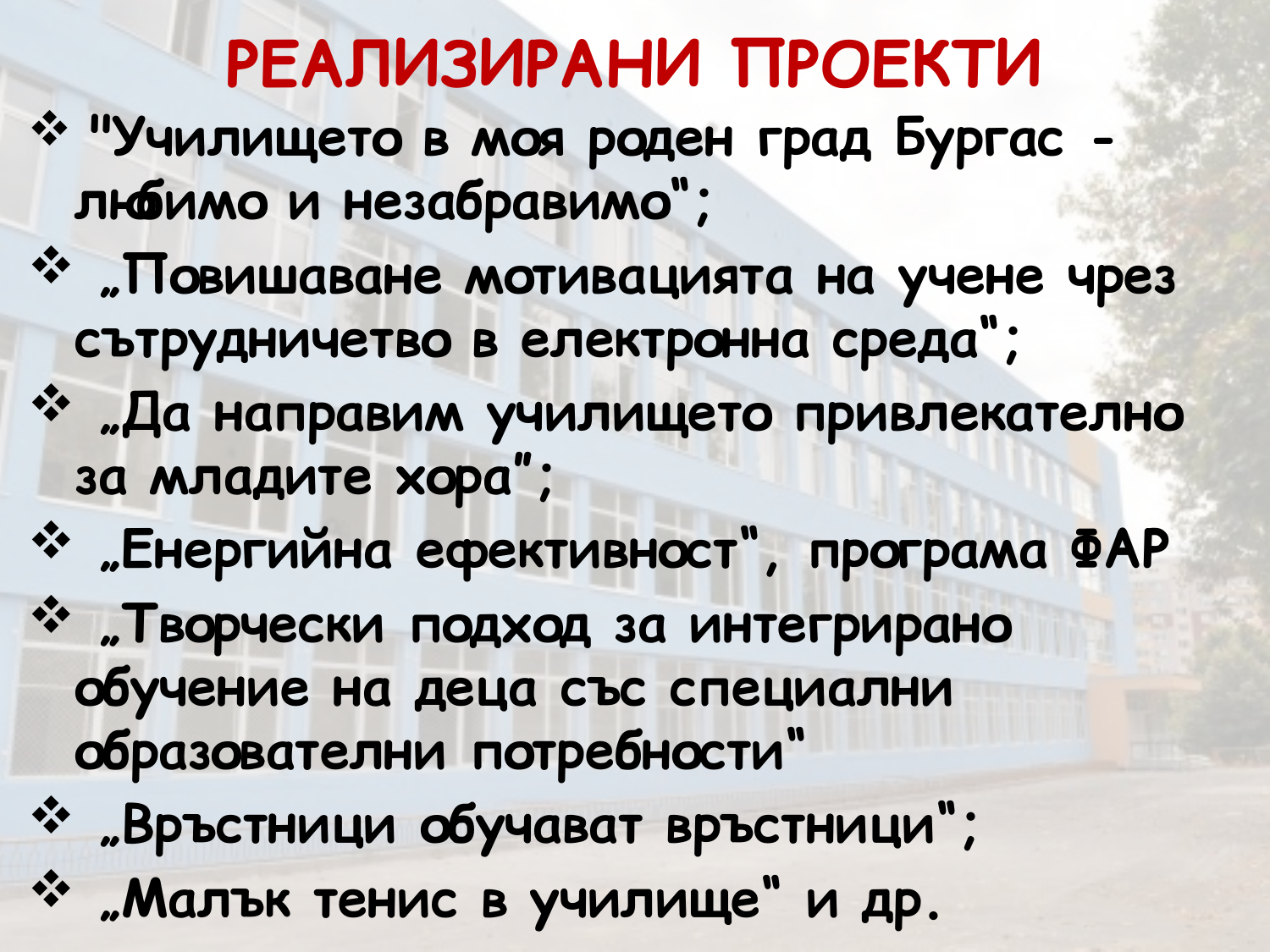

# РЕАЛИЗИРАНИ ПРОЕКТИ
 "Училището в моя роден град Бургас -любимо и незабравимо“;
 „Повишаване мотивацията на учене чрез сътрудничетво в електронна среда“;
 „Да направим училището привлекателно    за младите хора”;
 „Енергийна ефективност“, програма ФАР
 „Творчески подход за интегрирано обучение на деца със специални образователни потребности“
 „Връстници обучават връстници“;
 „Малък тенис в училище“ и др.